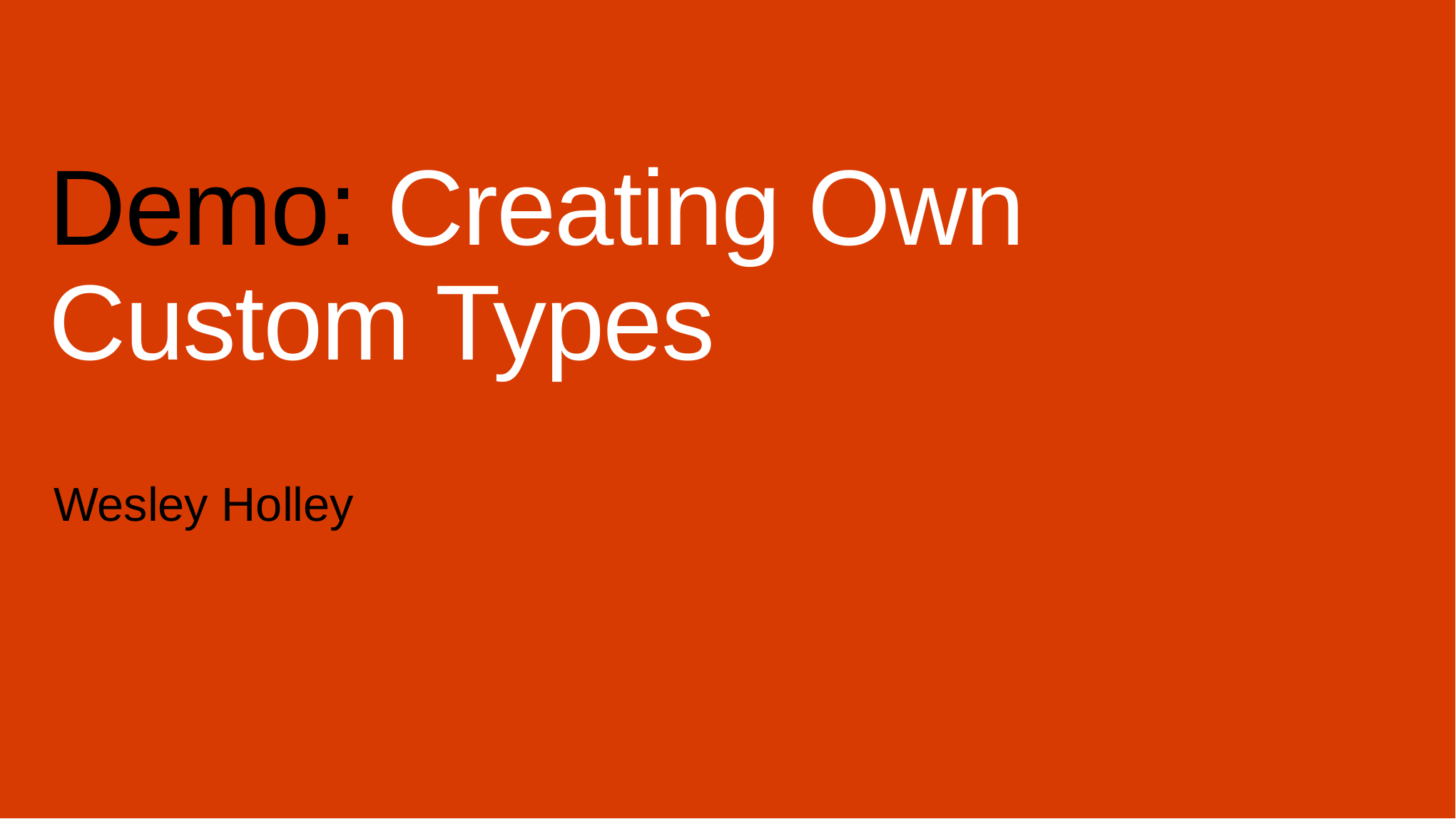

# Demo: Creating Own Custom Types
Wesley Holley